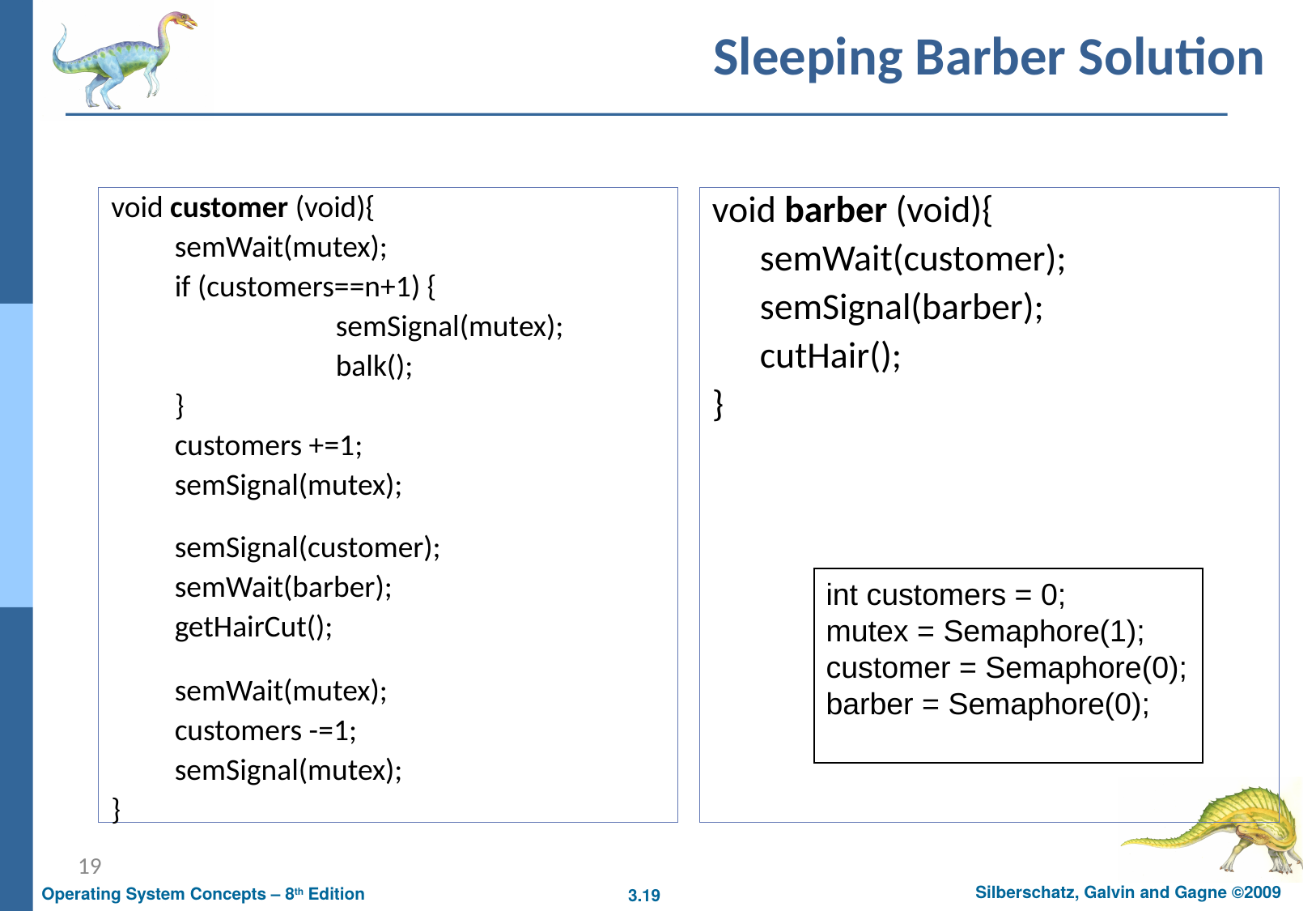

# Sleeping Barber Solution
void customer (void){
semWait(mutex);
if (customers==n+1) {
		semSignal(mutex);
		balk();
}
customers +=1;
semSignal(mutex);

semSignal(customer);
semWait(barber);
getHairCut();

semWait(mutex);
customers -=1;
semSignal(mutex);
}
void barber (void){
	semWait(customer);
	semSignal(barber);
	cutHair();
}
int customers = 0;
mutex = Semaphore(1);
customer = Semaphore(0);
barber = Semaphore(0);

19